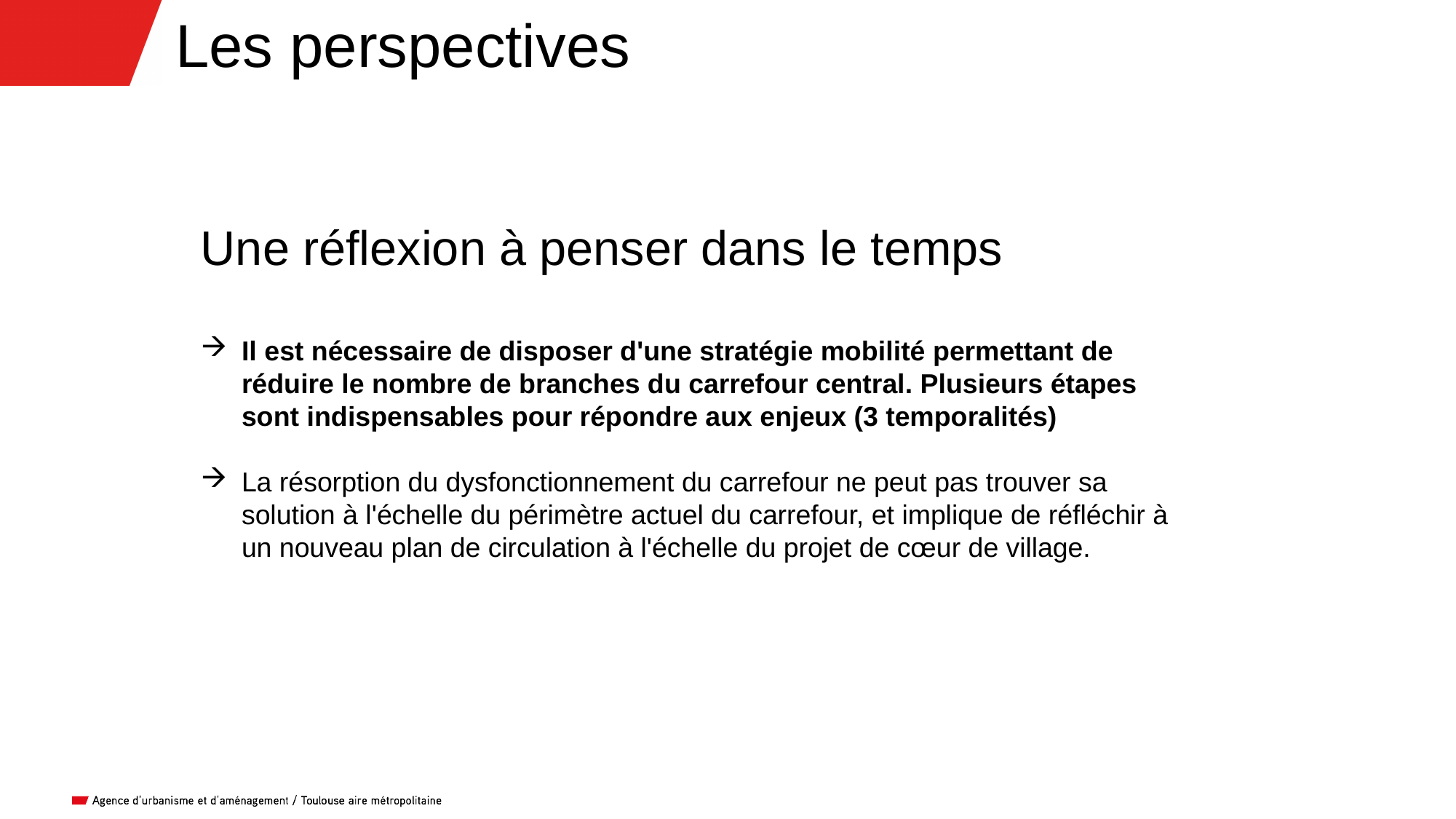

# Les perspectives
Une réflexion à penser dans le temps

Il est nécessaire de disposer d'une stratégie mobilité permettant de réduire le nombre de branches du carrefour central. Plusieurs étapes sont indispensables pour répondre aux enjeux (3 temporalités)

La résorption du dysfonctionnement du carrefour ne peut pas trouver sa solution à l'échelle du périmètre actuel du carrefour, et implique de réfléchir à un nouveau plan de circulation à l'échelle du projet de cœur de village.